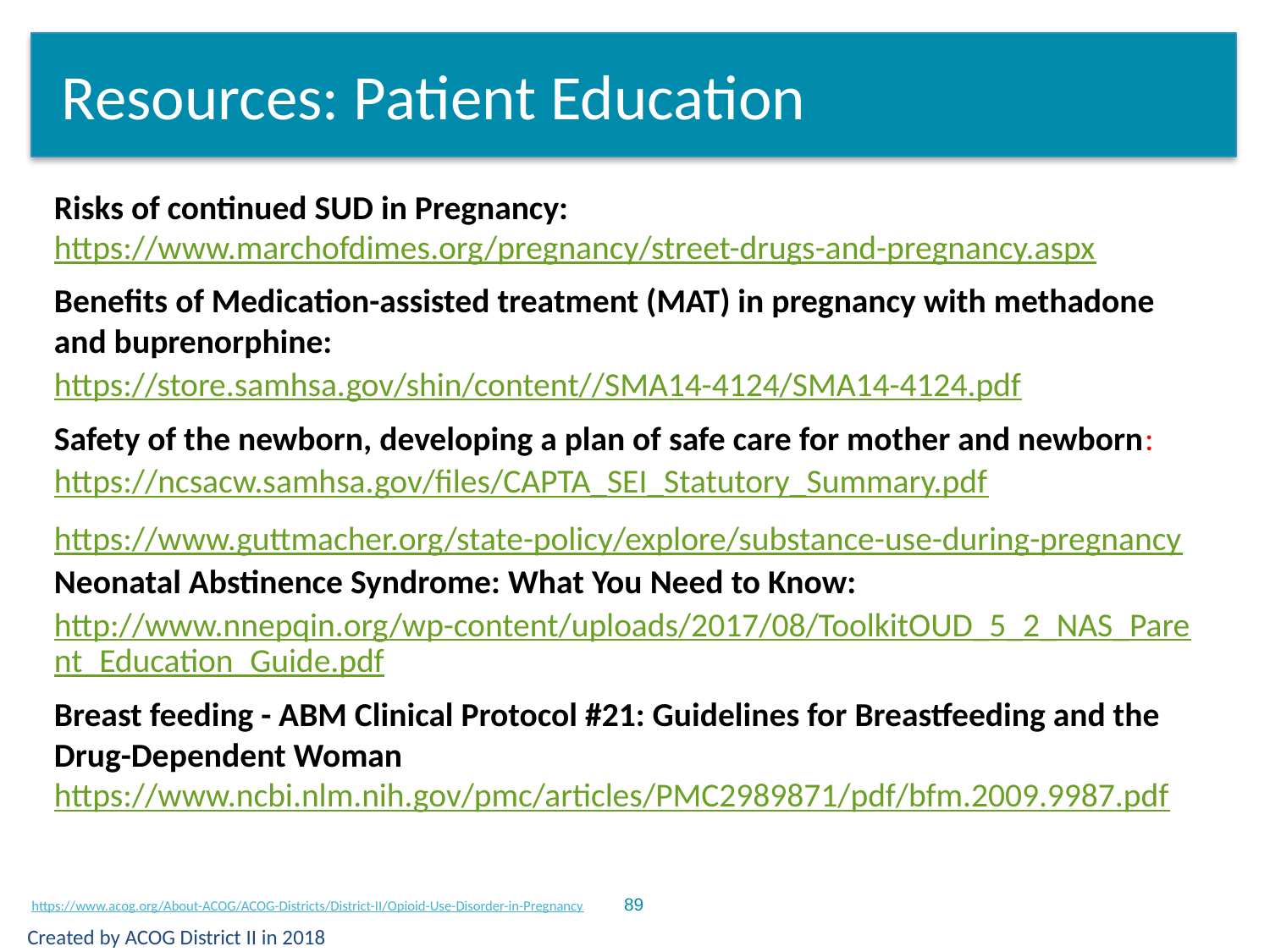

# Resources: Patient Education
Risks of continued SUD in Pregnancy: https://www.marchofdimes.org/pregnancy/street-drugs-and-pregnancy.aspx
Benefits of Medication-assisted treatment (MAT) in pregnancy with methadone and buprenorphine:
https://store.samhsa.gov/shin/content//SMA14-4124/SMA14-4124.pdf
Safety of the newborn, developing a plan of safe care for mother and newborn:
https://ncsacw.samhsa.gov/files/CAPTA_SEI_Statutory_Summary.pdf
https://www.guttmacher.org/state-policy/explore/substance-use-during-pregnancy
Neonatal Abstinence Syndrome: What You Need to Know: http://www.nnepqin.org/wp-content/uploads/2017/08/ToolkitOUD_5_2_NAS_Parent_Education_Guide.pdf
Breast feeding - ABM Clinical Protocol #21: Guidelines for Breastfeeding and the Drug-Dependent Woman
https://www.ncbi.nlm.nih.gov/pmc/articles/PMC2989871/pdf/bfm.2009.9987.pdf

Created by ACOG District II in 2018